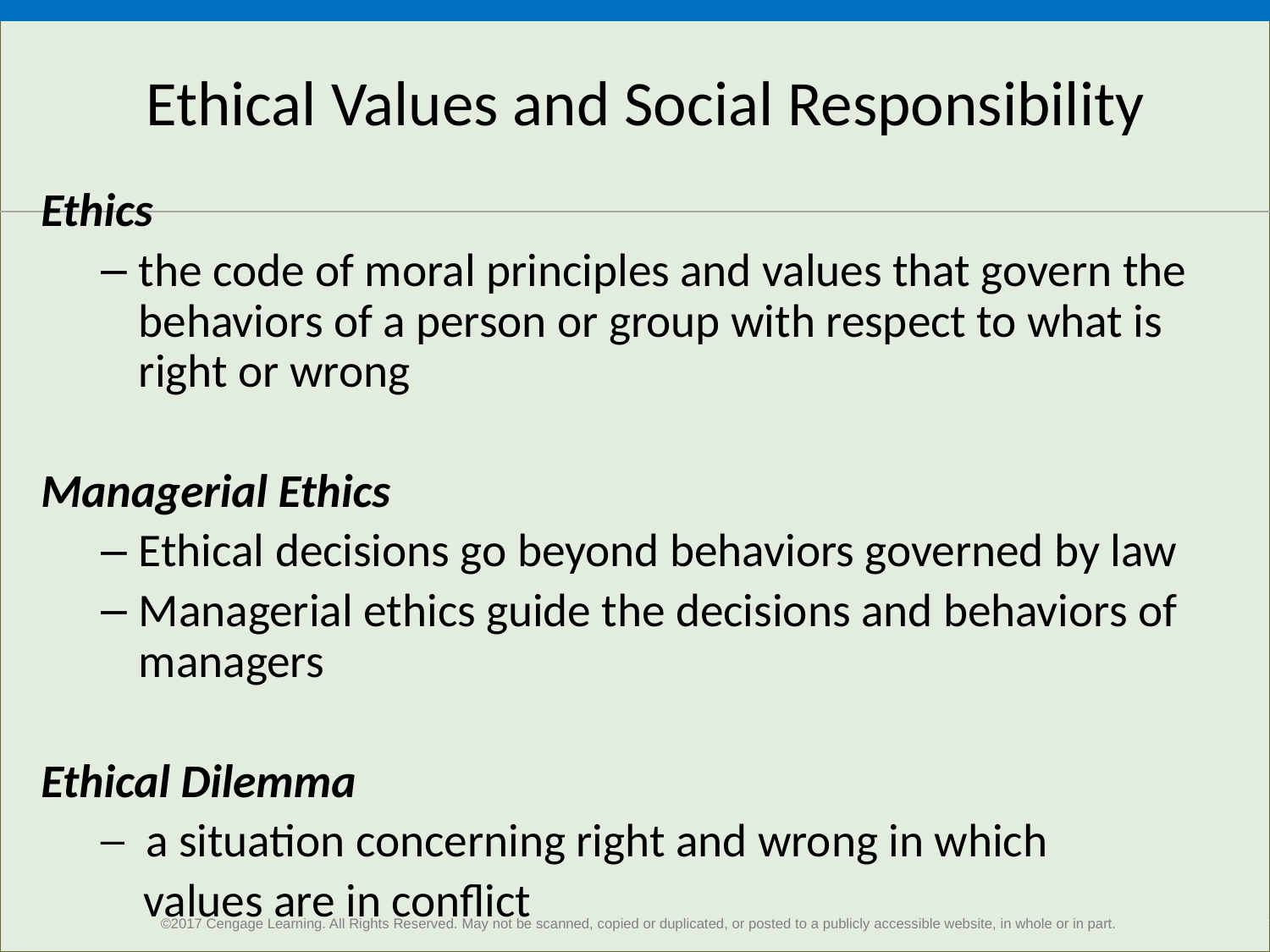

# Ethical Values and Social Responsibility
Ethics
the code of moral principles and values that govern the behaviors of a person or group with respect to what is right or wrong

Managerial Ethics
Ethical decisions go beyond behaviors governed by law
Managerial ethics guide the decisions and behaviors of managers

Ethical Dilemma
─  a situation concerning right and wrong in which
    values are in conflict

11
©2017 Cengage Learning. All Rights Reserved. May not be scanned, copied or duplicated, or posted to a publicly accessible website, in whole or in part.